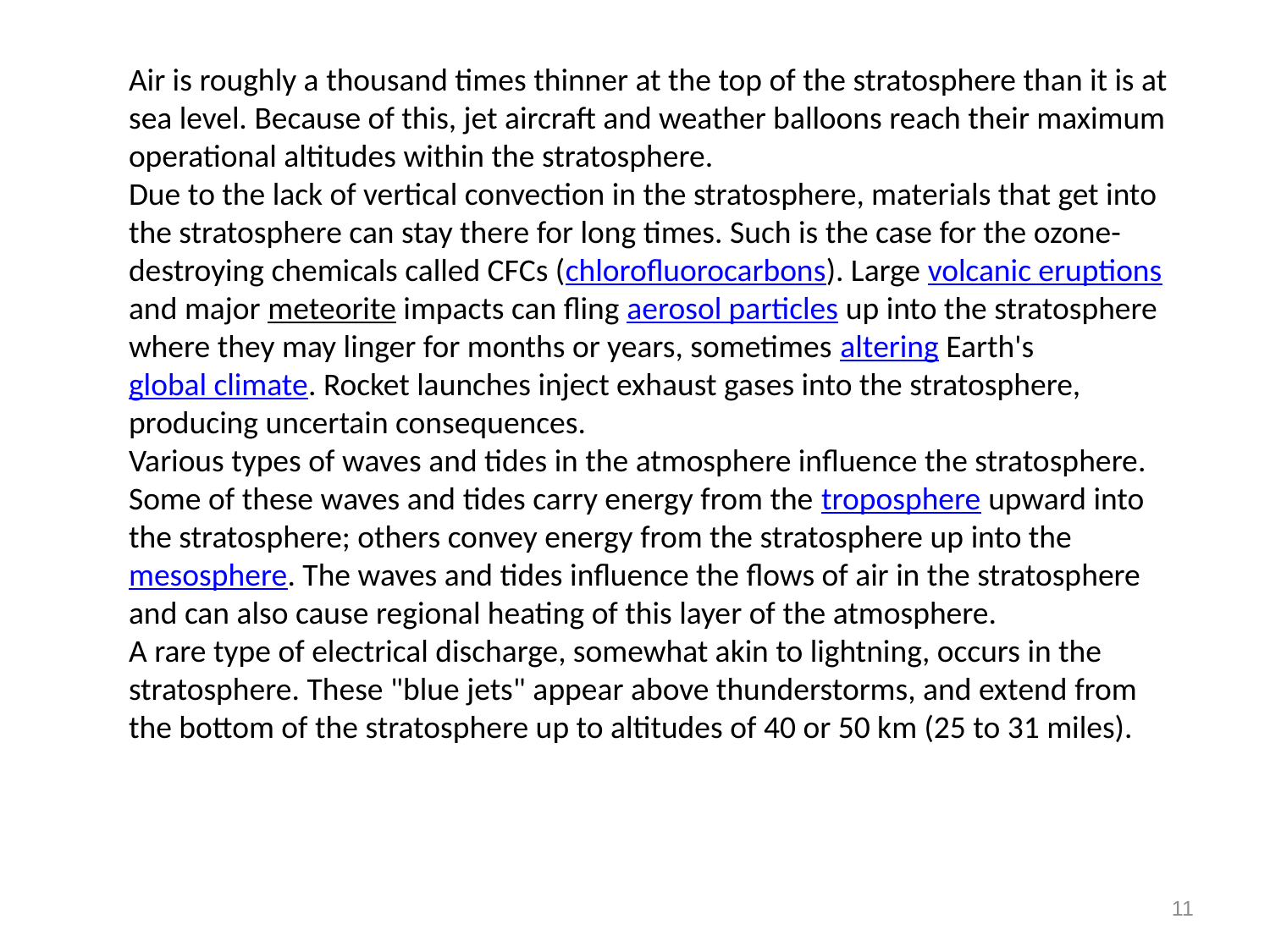

Air is roughly a thousand times thinner at the top of the stratosphere than it is at sea level. Because of this, jet aircraft and weather balloons reach their maximum operational altitudes within the stratosphere.
Due to the lack of vertical convection in the stratosphere, materials that get into the stratosphere can stay there for long times. Such is the case for the ozone-destroying chemicals called CFCs (chlorofluorocarbons). Large volcanic eruptions and major meteorite impacts can fling aerosol particles up into the stratosphere where they may linger for months or years, sometimes altering Earth's global climate. Rocket launches inject exhaust gases into the stratosphere, producing uncertain consequences.
Various types of waves and tides in the atmosphere influence the stratosphere. Some of these waves and tides carry energy from the troposphere upward into the stratosphere; others convey energy from the stratosphere up into the mesosphere. The waves and tides influence the flows of air in the stratosphere and can also cause regional heating of this layer of the atmosphere.
A rare type of electrical discharge, somewhat akin to lightning, occurs in the stratosphere. These "blue jets" appear above thunderstorms, and extend from the bottom of the stratosphere up to altitudes of 40 or 50 km (25 to 31 miles).
11